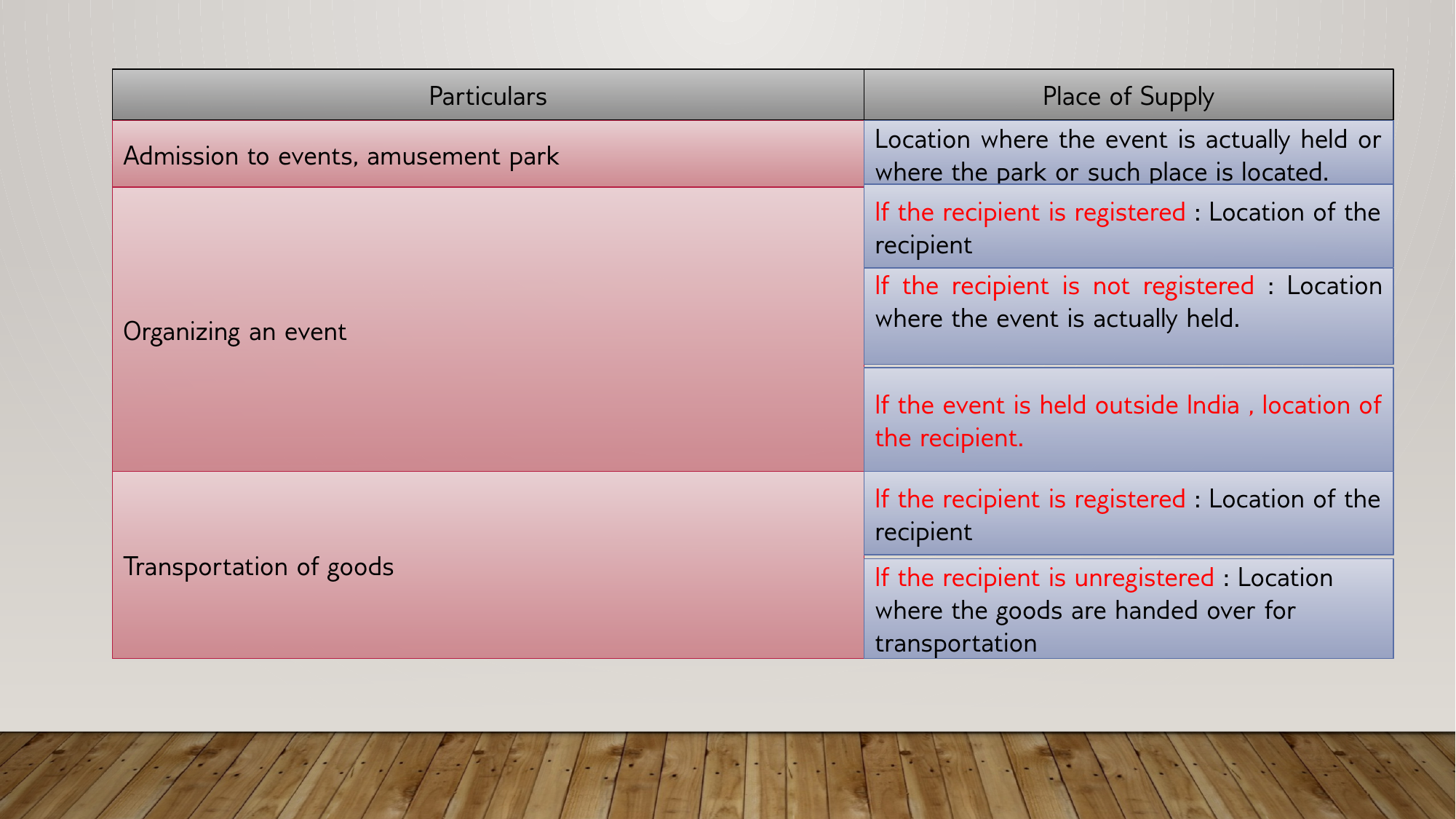

Particulars
Place of Supply
Admission to events, amusement park
Location where the event is actually held or where the park or such place is located.
If the recipient is registered : Location of the recipient
Organizing an event
If the recipient is not registered : Location where the event is actually held.

If the event is held outside India , location of the recipient.
Transportation of goods
If the recipient is registered : Location of the recipient
If the recipient is unregistered : Location where the goods are handed over for transportation